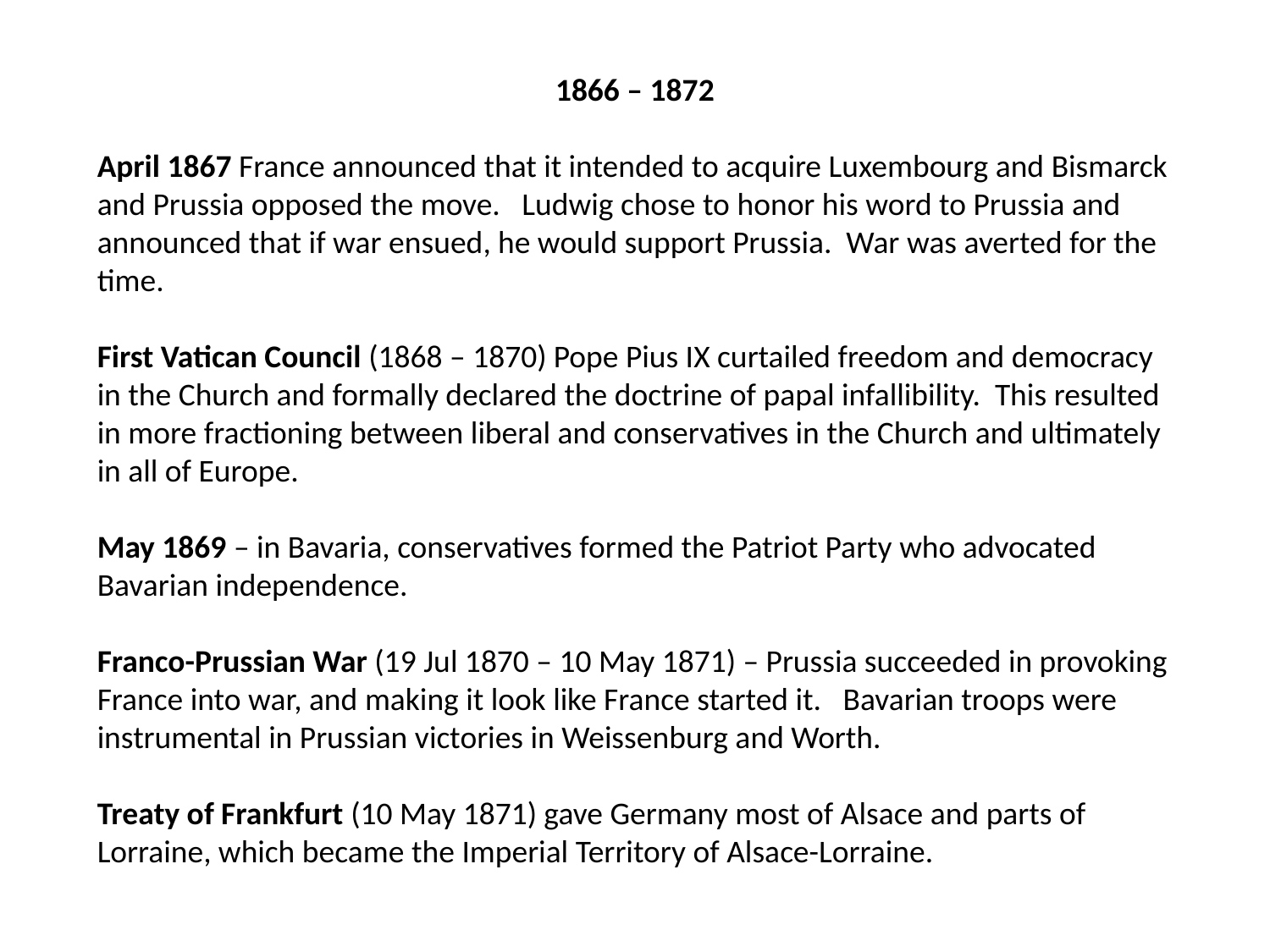

1866 – 1872

April 1867 France announced that it intended to acquire Luxembourg and Bismarck and Prussia opposed the move.   Ludwig chose to honor his word to Prussia and announced that if war ensued, he would support Prussia.  War was averted for the time.

First Vatican Council (1868 – 1870) Pope Pius IX curtailed freedom and democracy in the Church and formally declared the doctrine of papal infallibility.  This resulted in more fractioning between liberal and conservatives in the Church and ultimately in all of Europe.

May 1869 – in Bavaria, conservatives formed the Patriot Party who advocated Bavarian independence.

Franco-Prussian War (19 Jul 1870 – 10 May 1871) – Prussia succeeded in provoking France into war, and making it look like France started it.   Bavarian troops were instrumental in Prussian victories in Weissenburg and Worth.

Treaty of Frankfurt (10 May 1871) gave Germany most of Alsace and parts of Lorraine, which became the Imperial Territory of Alsace-Lorraine.